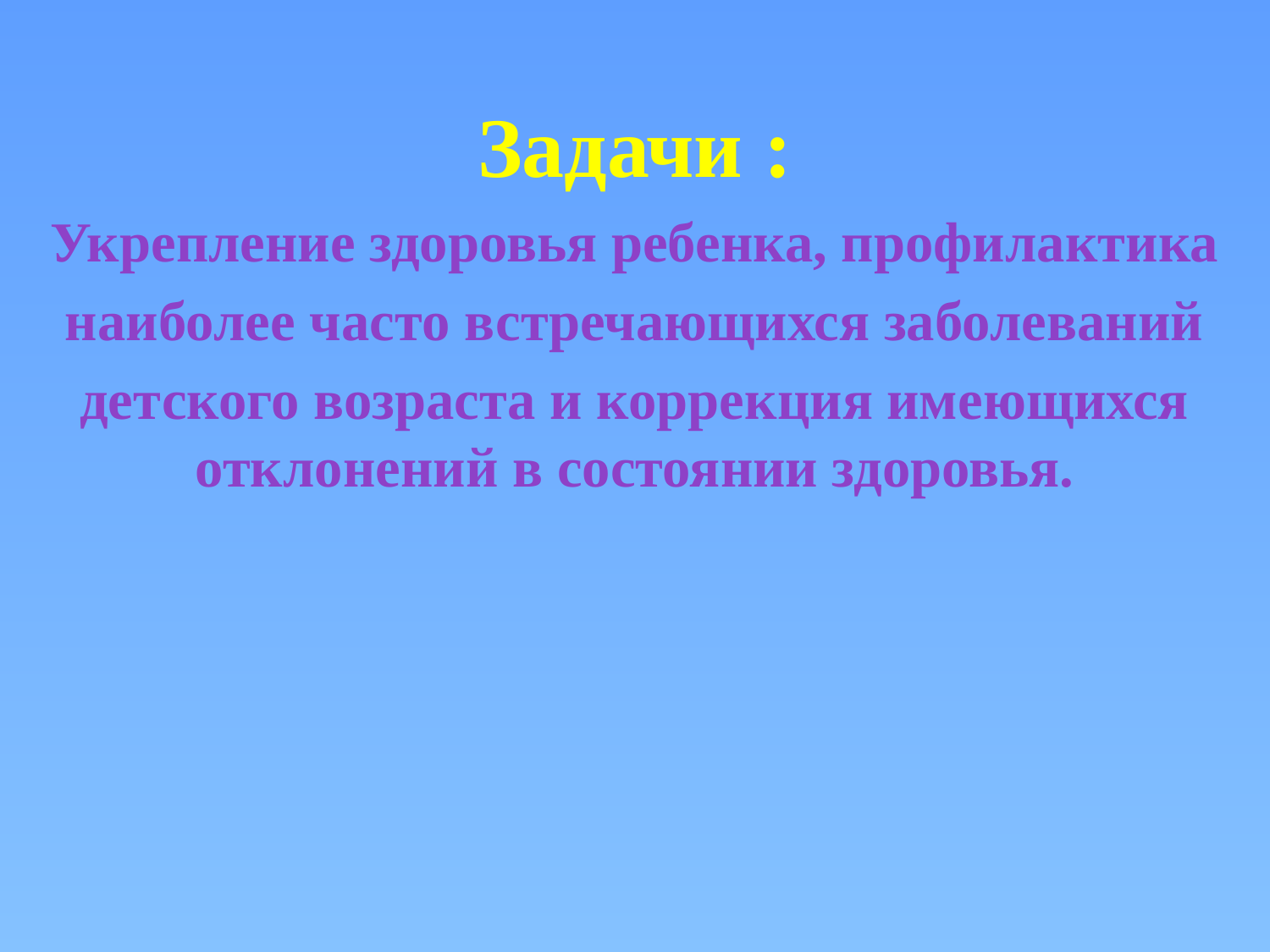

Задачи :
Укрепление здоровья ребенка, профилактика
 наиболее часто встречающихся заболеваний
детского возраста и коррекция имеющихся отклонений в состоянии здоровья.